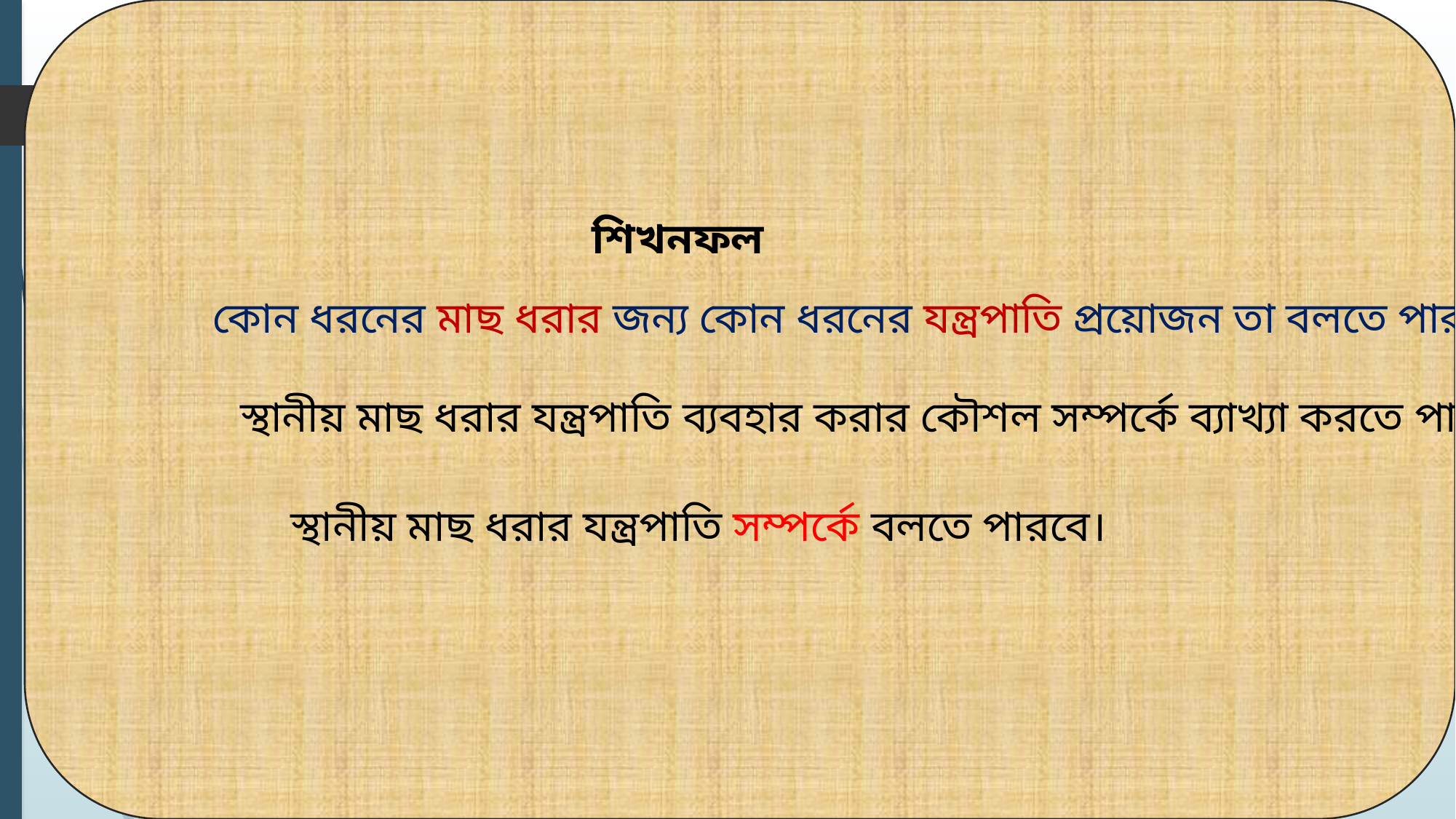

শিখনফল
কোন ধরনের মাছ ধরার জন্য কোন ধরনের যন্ত্রপাতি প্রয়োজন তা বলতে পারবে।
স্থানীয় মাছ ধরার যন্ত্রপাতি ব্যবহার করার কৌশল সম্পর্কে ব্যাখ্যা করতে পারবে।
স্থানীয় মাছ ধরার যন্ত্রপাতি সম্পর্কে বলতে পারবে।